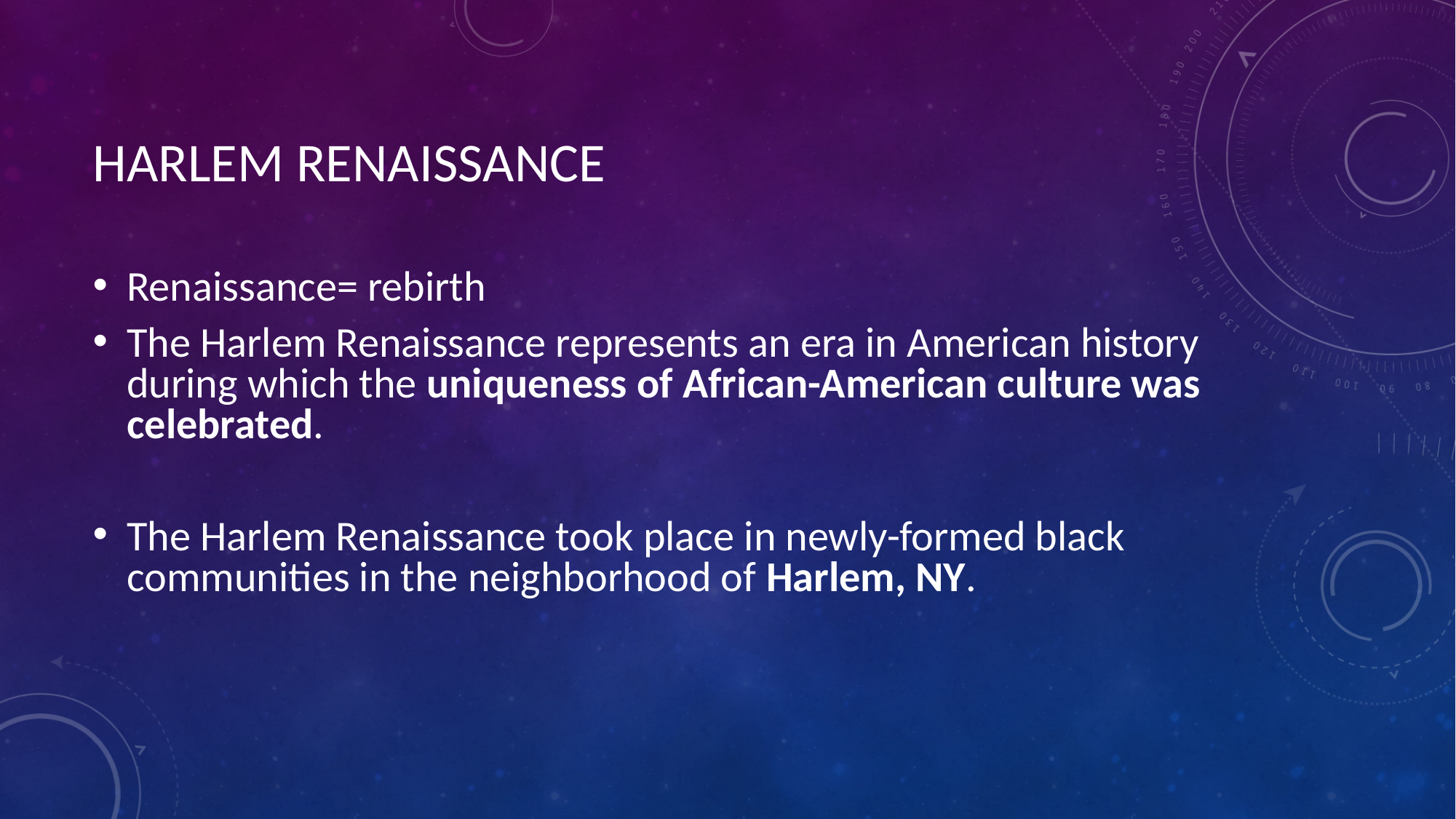

# Harlem Renaissance
Renaissance= rebirth
The Harlem Renaissance represents an era in American history during which the uniqueness of African-American culture was celebrated.

The Harlem Renaissance took place in newly-formed black communities in the neighborhood of Harlem, NY.